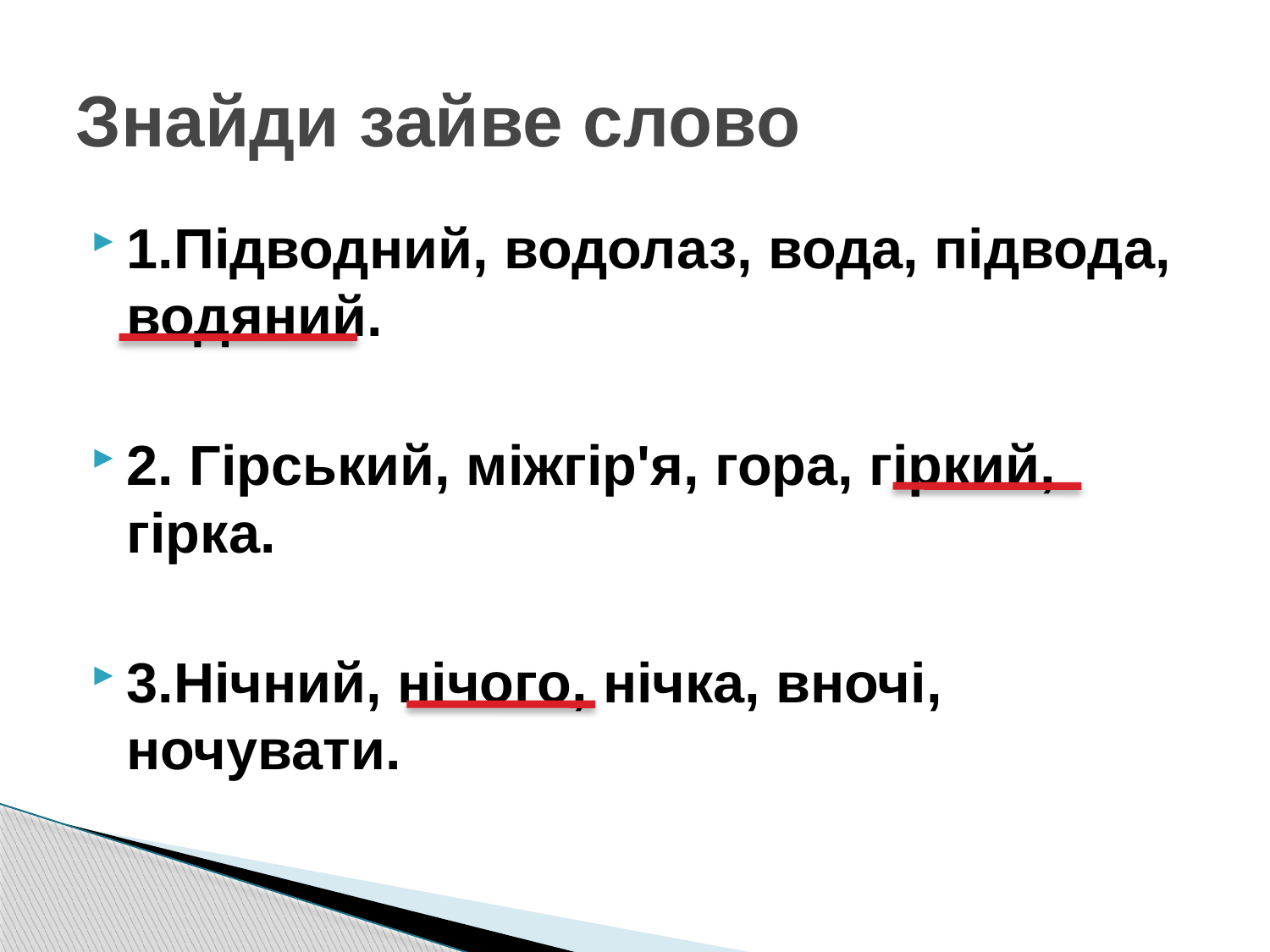

# Знайди зайве слово
1.Підводний, водолаз, вода, підвода, водяний.

2. Гірський, міжгір'я, гора, гіркий, гірка.

3.Нічний, нічого, нічка, вночі, ночувати.